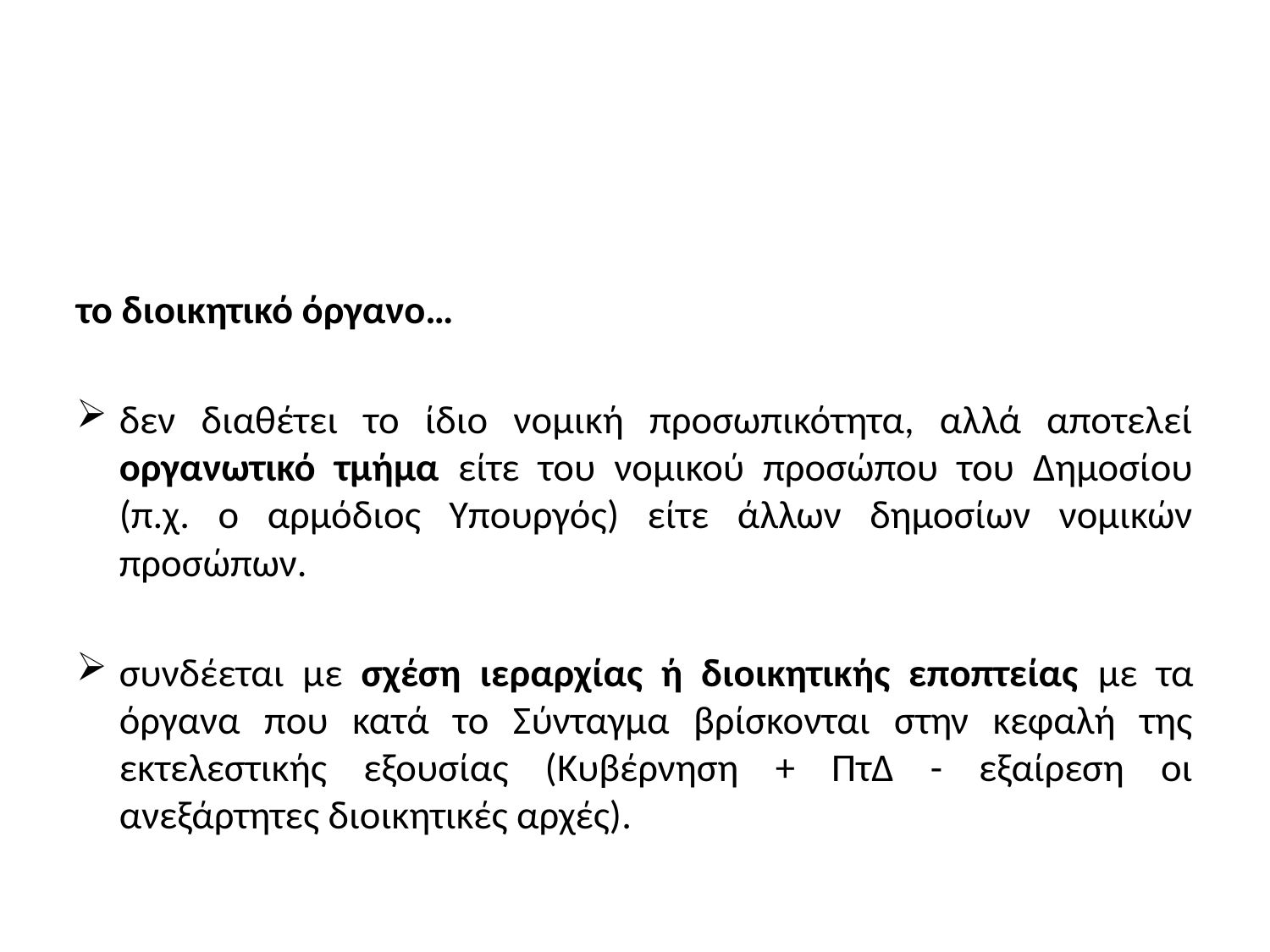

#

το διοικητικό όργανο…

δεν διαθέτει το ίδιο νομική προσωπικότητα, αλλά αποτελεί οργανωτικό τμήμα είτε του νομικού προσώπου του Δημοσίου (π.χ. ο αρμόδιος Υπουργός) είτε άλλων δημοσίων νομικών προσώπων.

συνδέεται με σχέση ιεραρχίας ή διοικητικής εποπτείας με τα όργανα που κατά το Σύνταγμα βρίσκονται στην κεφαλή της εκτελεστικής εξουσίας (Κυβέρνηση + ΠτΔ - εξαίρεση οι ανεξάρτητες διοικητικές αρχές).